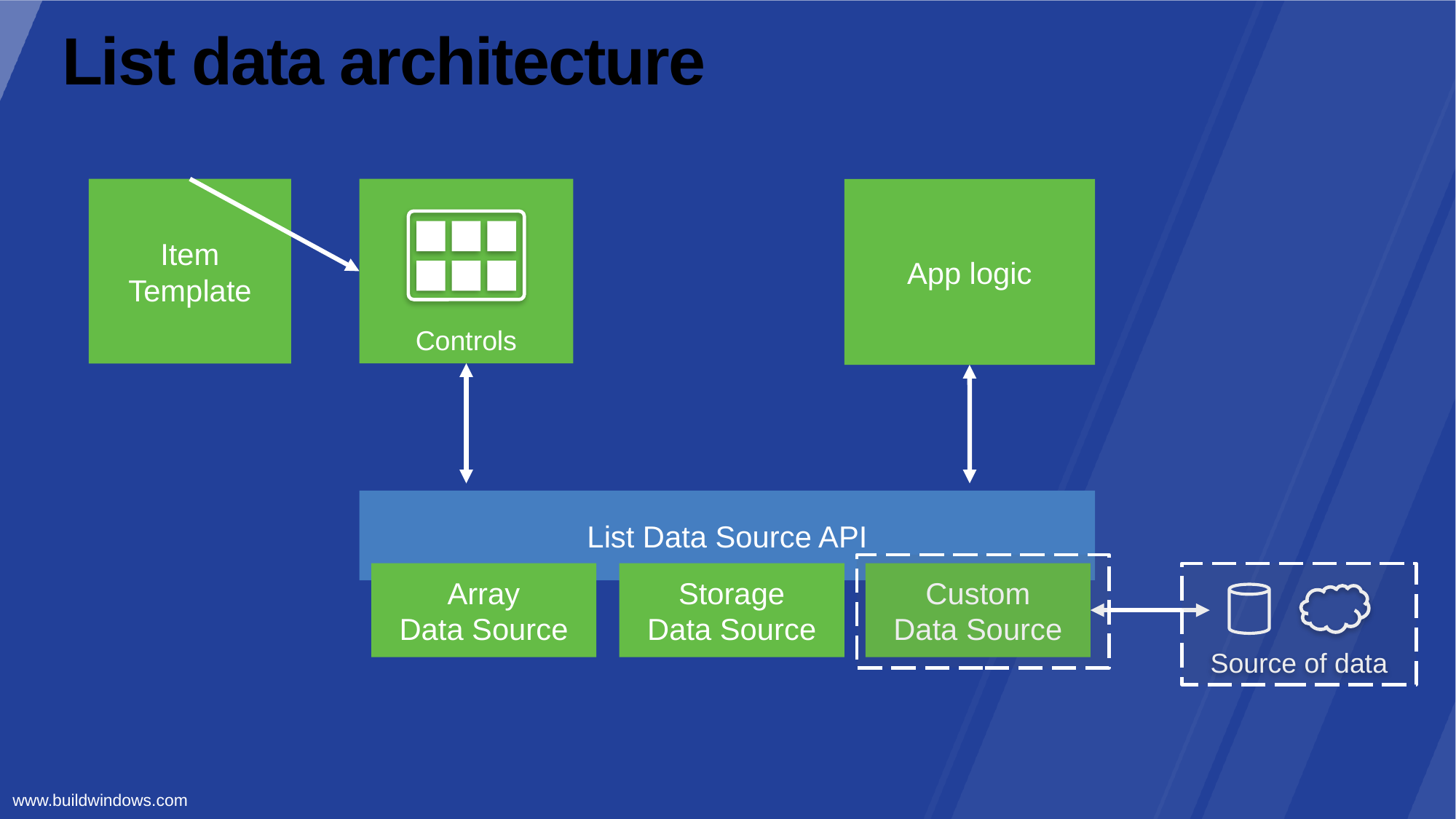

# List data architecture
Item Template
Controls

App logic
List Data Source API

Source of data
Storage
Data Source
Custom
Data Source

Array
Data Source